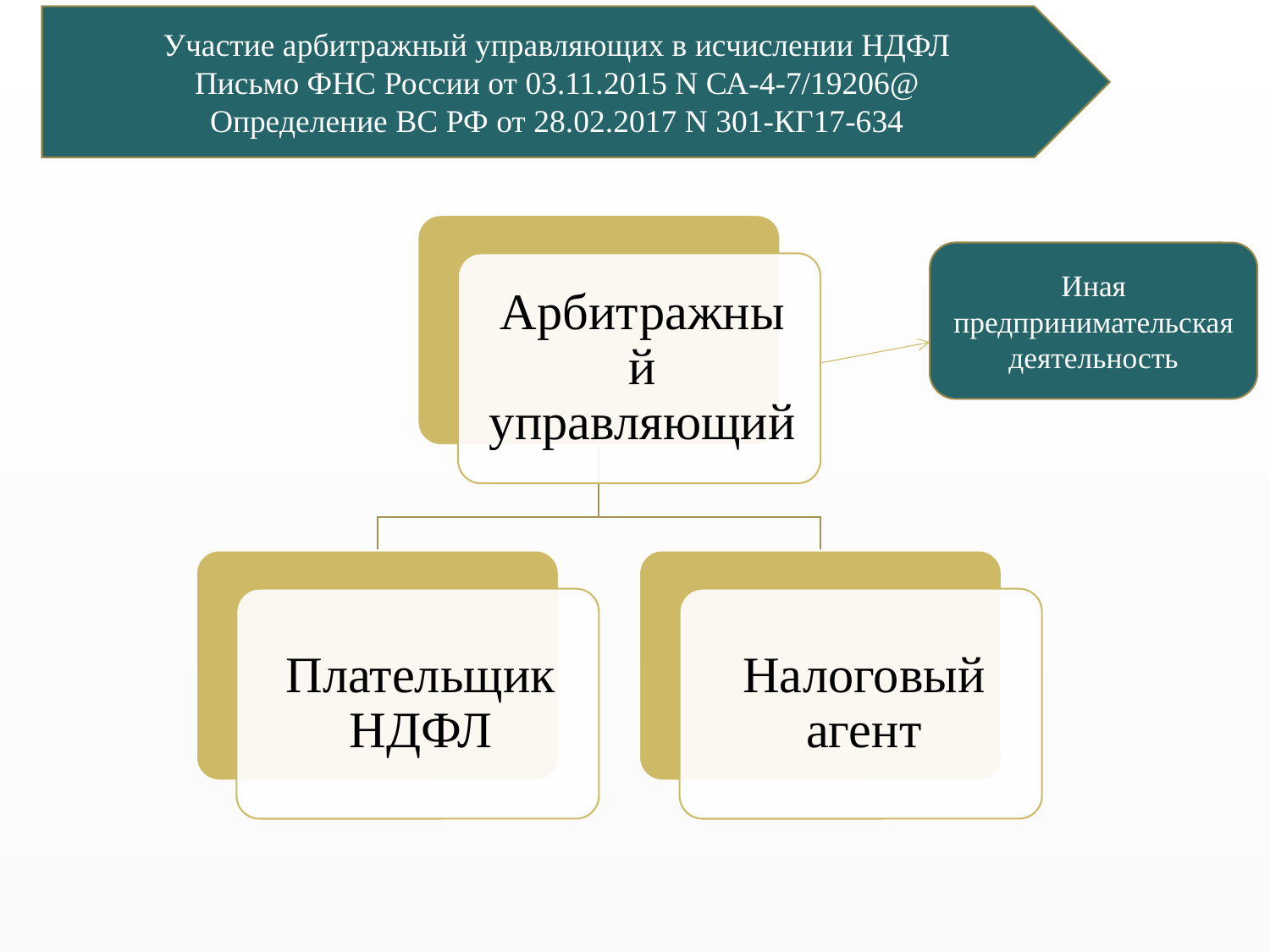

Участие арбитражный управляющих в исчислении НДФЛ
Письмо ФНС России от 03.11.2015 N СА-4-7/19206@
Определение ВС РФ от 28.02.2017 N 301-КГ17-634
Арбитражный управляющий
Плательщик НДФЛ
Налоговый агент
Иная предпринимательская деятельность